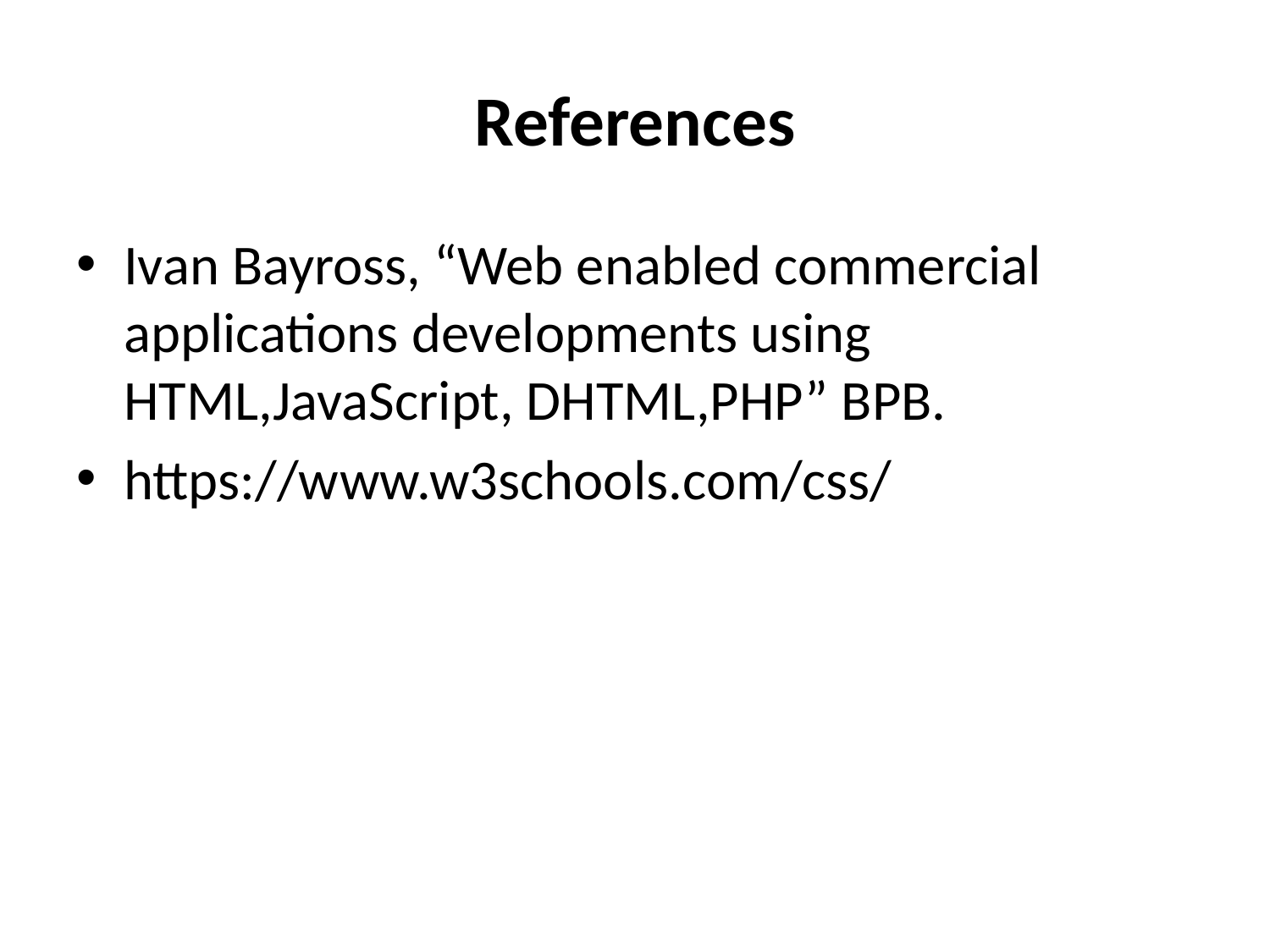

# References
Ivan Bayross, “Web enabled commercial applications developments using HTML,JavaScript, DHTML,PHP” BPB.
https://www.w3schools.com/css/